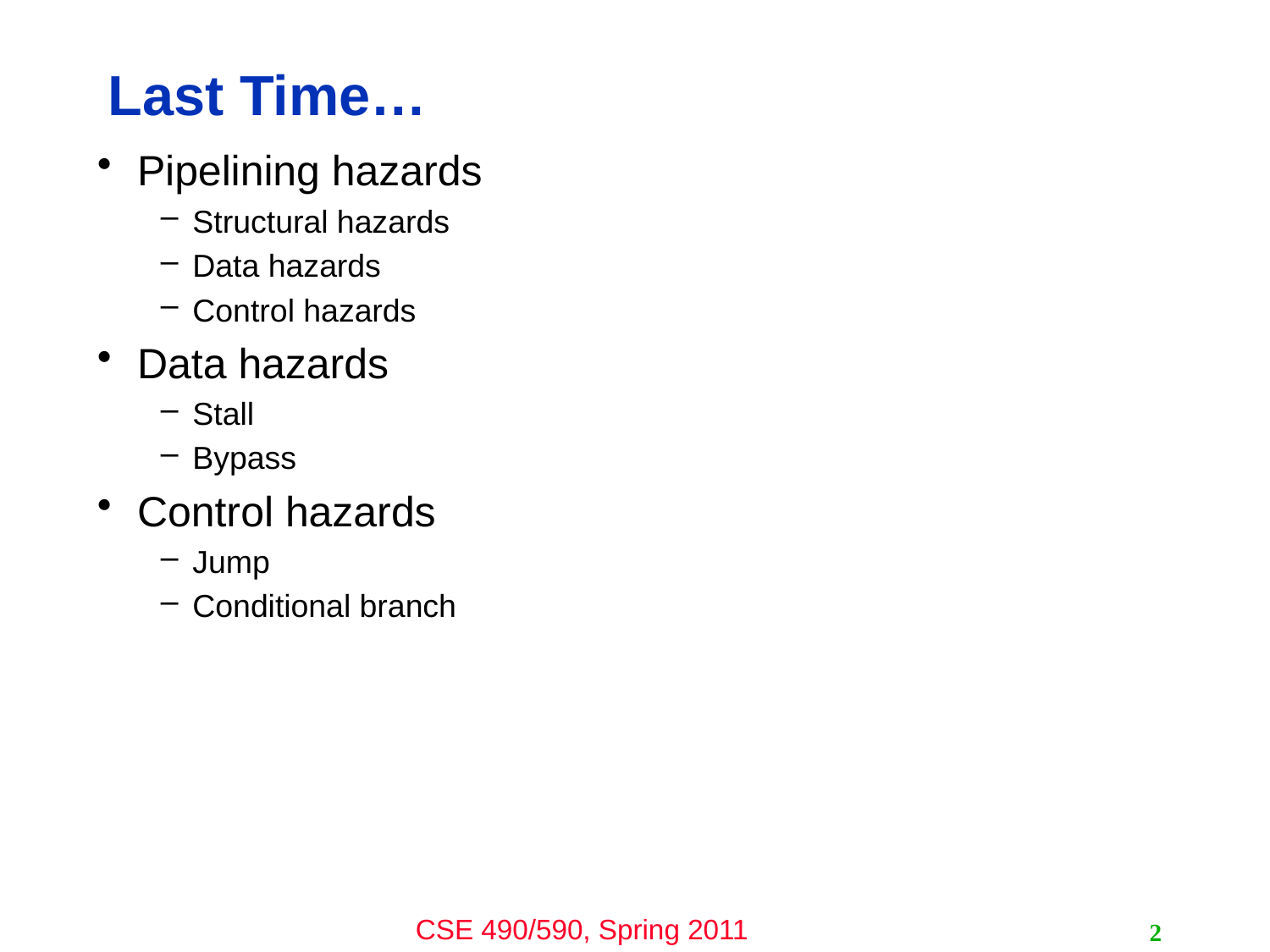

# Last Time…
Pipelining hazards
Structural hazards
Data hazards
Control hazards
Data hazards
Stall
Bypass
Control hazards
Jump
Conditional branch
2